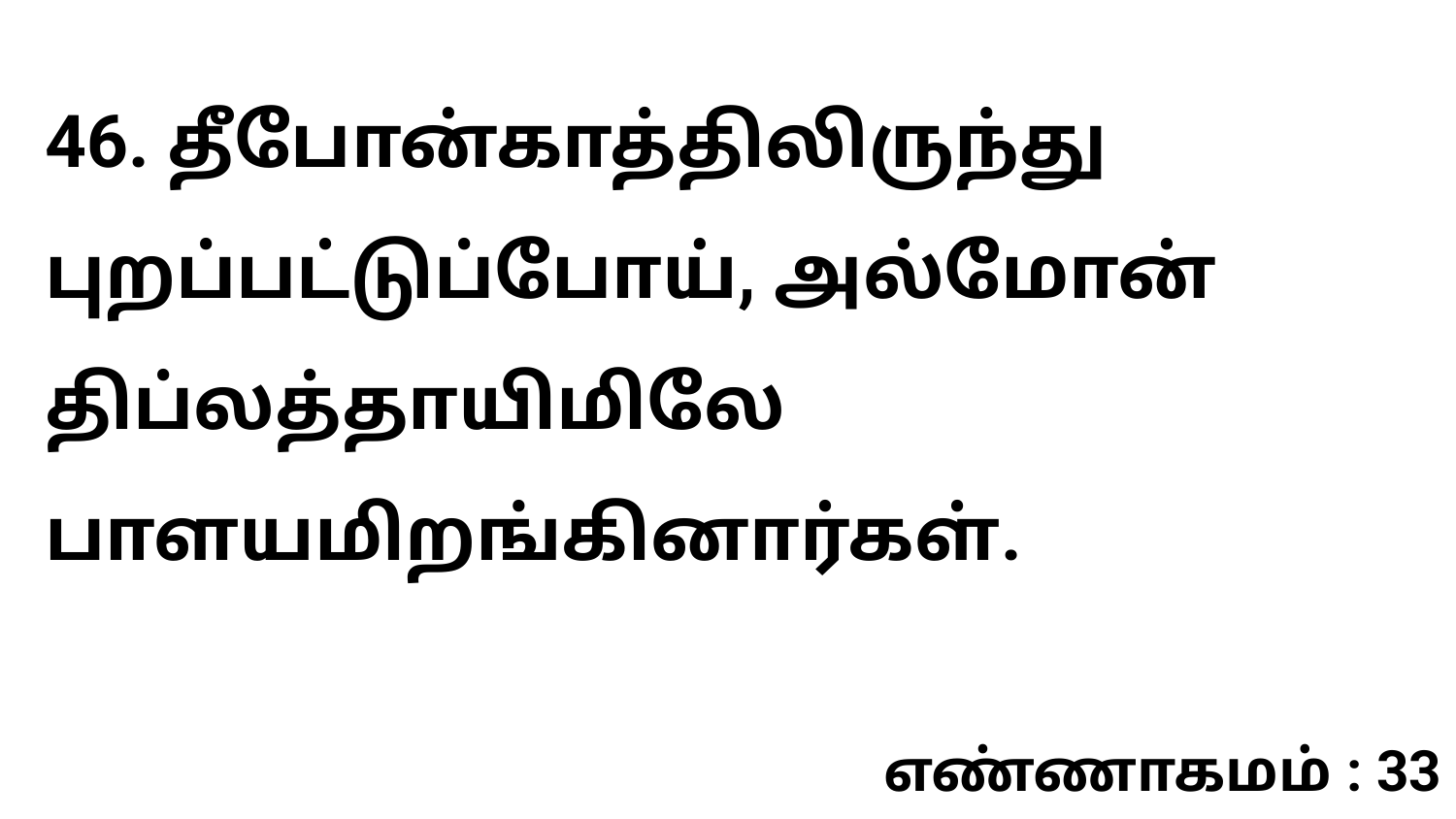

46. தீபோன்காத்திலிருந்து புறப்பட்டுப்போய், அல்மோன் திப்லத்தாயிமிலே பாளயமிறங்கினார்கள்.
எண்ணாகமம் : 33